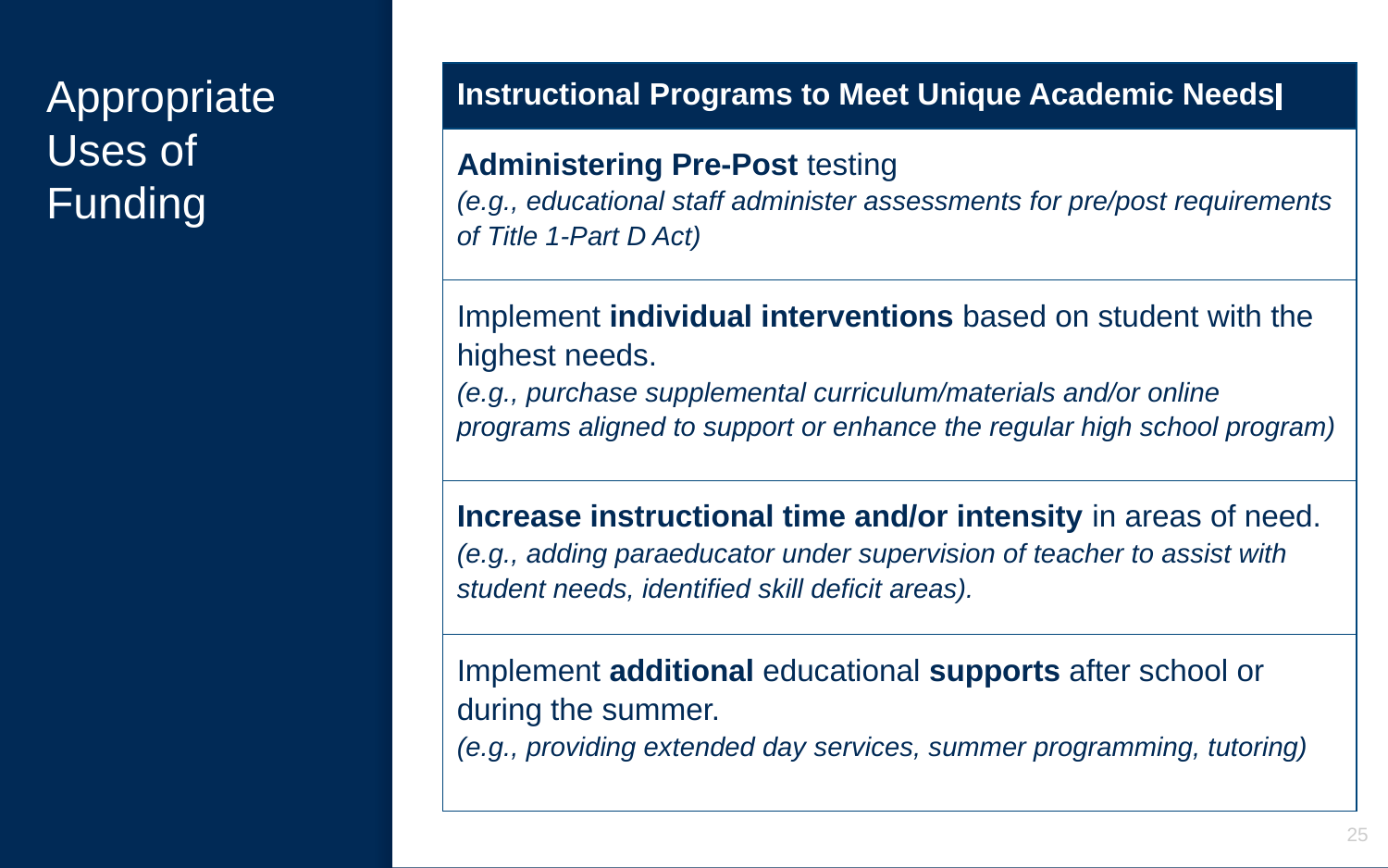

# Appropriate Uses of Funding
| Instructional Programs to Meet Unique Academic Needs |
| --- |
| Administering Pre-Post testing (e.g., educational staff administer assessments for pre/post requirements of Title 1-Part D Act) |
| Implement individual interventions based on student with the highest needs. (e.g., purchase supplemental curriculum/materials and/or online programs aligned to support or enhance the regular high school program) |
| Increase instructional time and/or intensity in areas of need. (e.g., adding paraeducator under supervision of teacher to assist with student needs, identified skill deficit areas). |
| Implement additional educational supports after school or during the summer. (e.g., providing extended day services, summer programming, tutoring) |
25